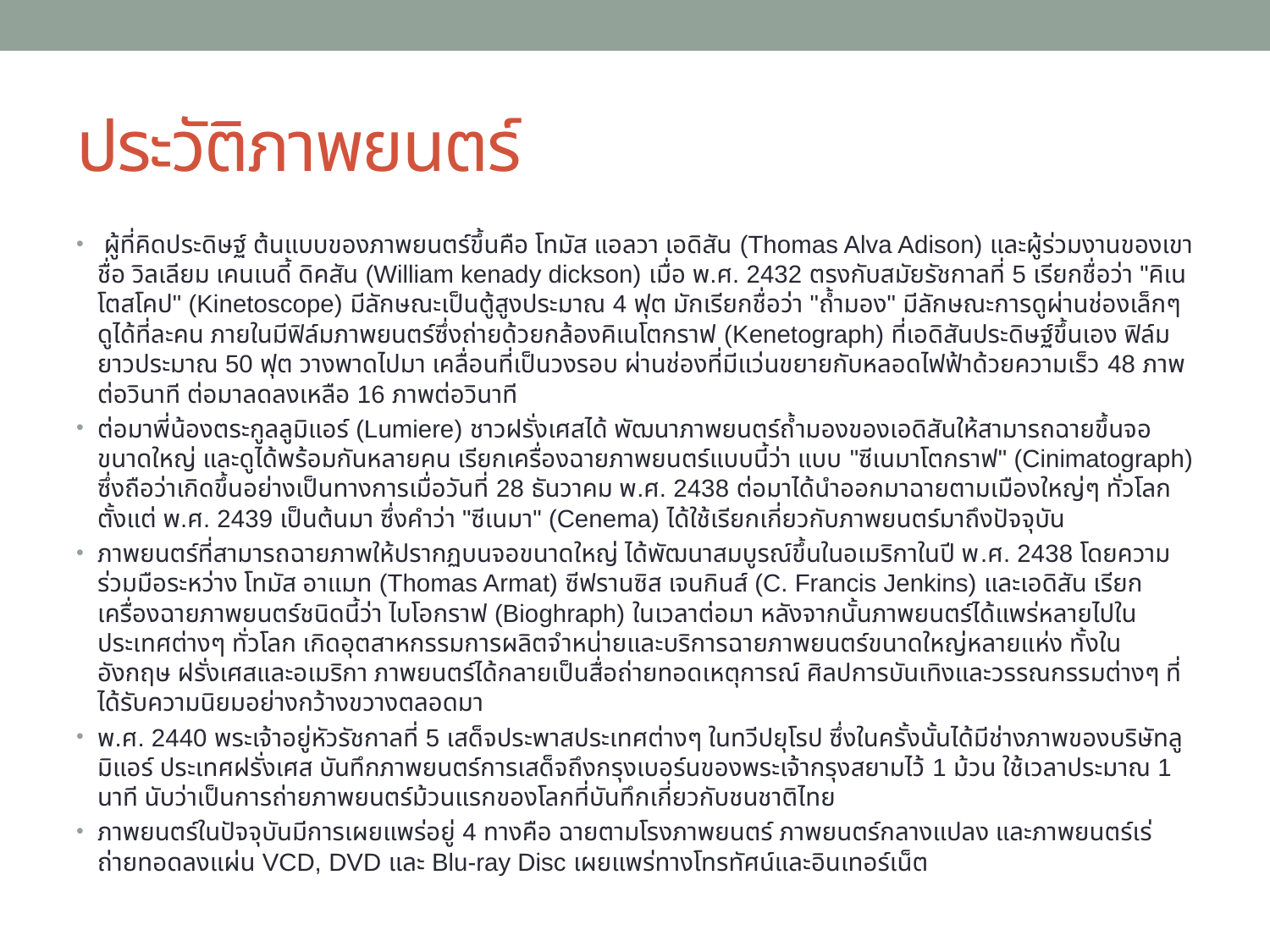

# ประวัติภาพยนตร์
 ผู้ที่คิดประดิษฐ์ ต้นแบบของภาพยนตร์ขึ้นคือ โทมัส แอลวา เอดิสัน (Thomas Alva Adison) และผู้ร่วมงานของเขาชื่อ วิลเลียม เคนเนดี้ ดิคสัน (William kenady dickson) เมื่อ พ.ศ. 2432 ตรงกับสมัยรัชกาลที่ 5 เรียกชื่อว่า "คิเนโตสโคป" (Kinetoscope) มีลักษณะเป็นตู้สูงประมาณ 4 ฟุต มักเรียกชื่อว่า "ถ้ำมอง" มีลักษณะการดูผ่านช่องเล็กๆ ดูได้ที่ละคน ภายในมีฟิล์มภาพยนตร์ซึ่งถ่ายด้วยกล้องคิเนโตกราฟ (Kenetograph) ที่เอดิสันประดิษฐ์ขึ้นเอง ฟิล์มยาวประมาณ 50 ฟุต วางพาดไปมา เคลื่อนที่เป็นวงรอบ ผ่านช่องที่มีแว่นขยายกับหลอดไฟฟ้าด้วยความเร็ว 48 ภาพต่อวินาที ต่อมาลดลงเหลือ 16 ภาพต่อวินาที
ต่อมาพี่น้องตระกูลลูมิแอร์ (Lumiere) ชาวฝรั่งเศสได้ พัฒนาภาพยนตร์ถ้ำมองของเอดิสันให้สามารถฉายขึ้นจอขนาดใหญ่ และดูได้พร้อมกันหลายคน เรียกเครื่องฉายภาพยนตร์แบบนี้ว่า แบบ "ซีเนมาโตกราฟ" (Cinimatograph) ซึ่งถือว่าเกิดขึ้นอย่างเป็นทางการเมื่อวันที่ 28 ธันวาคม พ.ศ. 2438 ต่อมาได้นำออกมาฉายตามเมืองใหญ่ๆ ทั่วโลกตั้งแต่ พ.ศ. 2439 เป็นต้นมา ซึ่งคำว่า "ซีเนมา" (Cenema) ได้ใช้เรียกเกี่ยวกับภาพยนตร์มาถึงปัจจุบัน
ภาพยนตร์ที่สามารถฉายภาพให้ปรากฏบนจอขนาดใหญ่ ได้พัฒนาสมบูรณ์ขึ้นในอเมริกาในปี พ.ศ. 2438 โดยความร่วมมือระหว่าง โทมัส อาแมท (Thomas Armat) ซีฟรานซิส เจนกินส์ (C. Francis Jenkins) และเอดิสัน เรียกเครื่องฉายภาพยนตร์ชนิดนี้ว่า ไบโอกราฟ (Bioghraph) ในเวลาต่อมา หลังจากนั้นภาพยนตร์ได้แพร่หลายไปในประเทศต่างๆ ทั่วโลก เกิดอุตสาหกรรมการผลิตจำหน่ายและบริการฉายภาพยนตร์ขนาดใหญ่หลายแห่ง ทั้งในอังกฤษ ฝรั่งเศสและอเมริกา ภาพยนตร์ได้กลายเป็นสื่อถ่ายทอดเหตุการณ์ ศิลปการบันเทิงและวรรณกรรมต่างๆ ที่ได้รับความนิยมอย่างกว้างขวางตลอดมา
พ.ศ. 2440 พระเจ้าอยู่หัวรัชกาลที่ 5 เสด็จประพาสประเทศต่างๆ ในทวีปยุโรป ซึ่งในครั้งนั้นได้มีช่างภาพของบริษัทลูมิแอร์ ประเทศฝรั่งเศส บันทึกภาพยนตร์การเสด็จถึงกรุงเบอร์นของพระเจ้ากรุงสยามไว้ 1 ม้วน ใช้เวลาประมาณ 1 นาที นับว่าเป็นการถ่ายภาพยนตร์ม้วนแรกของโลกที่บันทึกเกี่ยวกับชนชาติไทย
ภาพยนตร์ในปัจจุบันมีการเผยแพร่อยู่ 4 ทางคือ ฉายตามโรงภาพยนตร์ ภาพยนตร์กลางแปลง และภาพยนตร์เร่ ถ่ายทอดลงแผ่น VCD, DVD และ Blu-ray Disc เผยแพร่ทางโทรทัศน์และอินเทอร์เน็ต